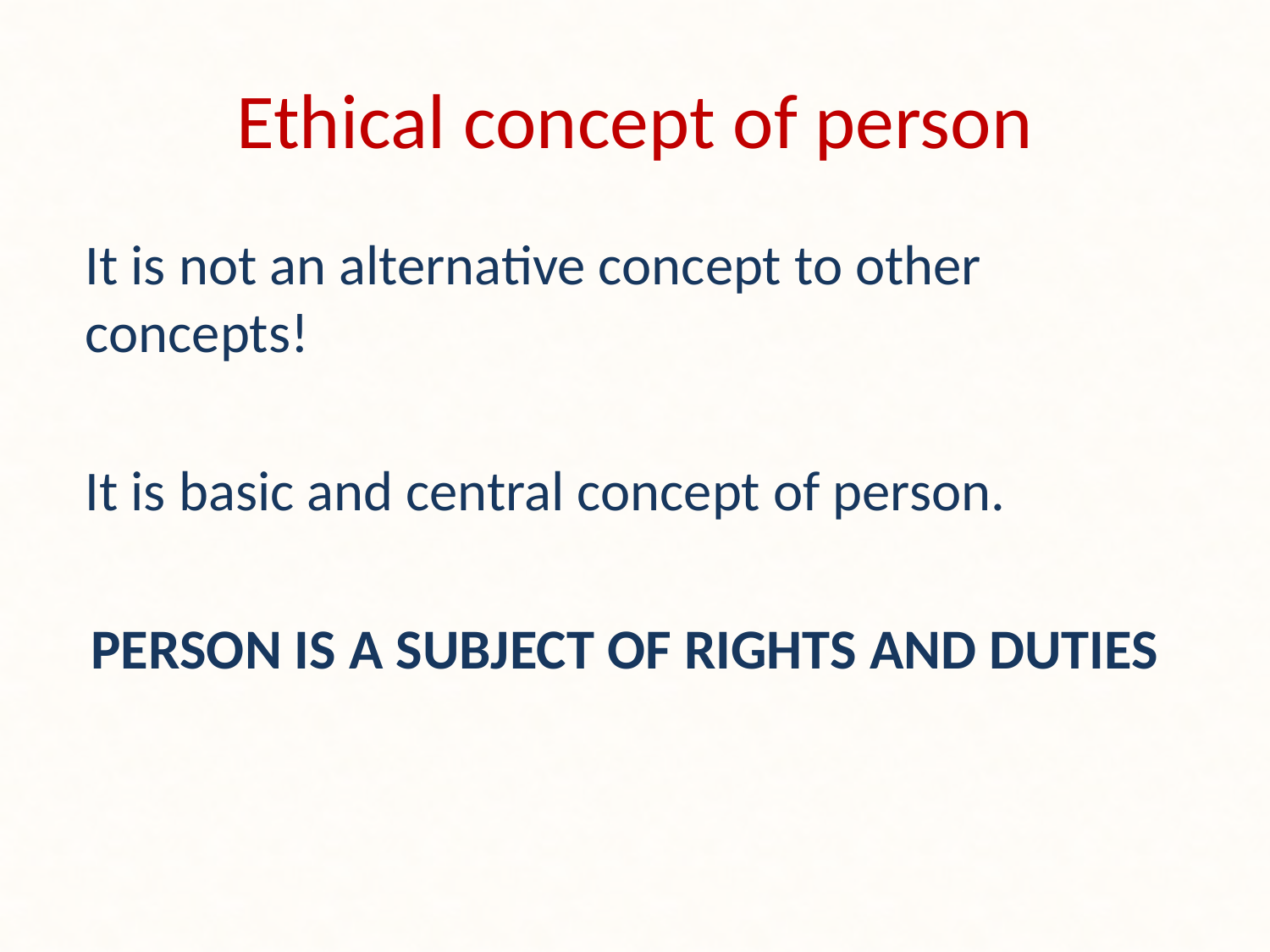

# Ethical concept of person
	It is not an alternative concept to other concepts!

	It is basic and central concept of person.

PERSON IS A SUBJECT OF RIGHTS AND DUTIES